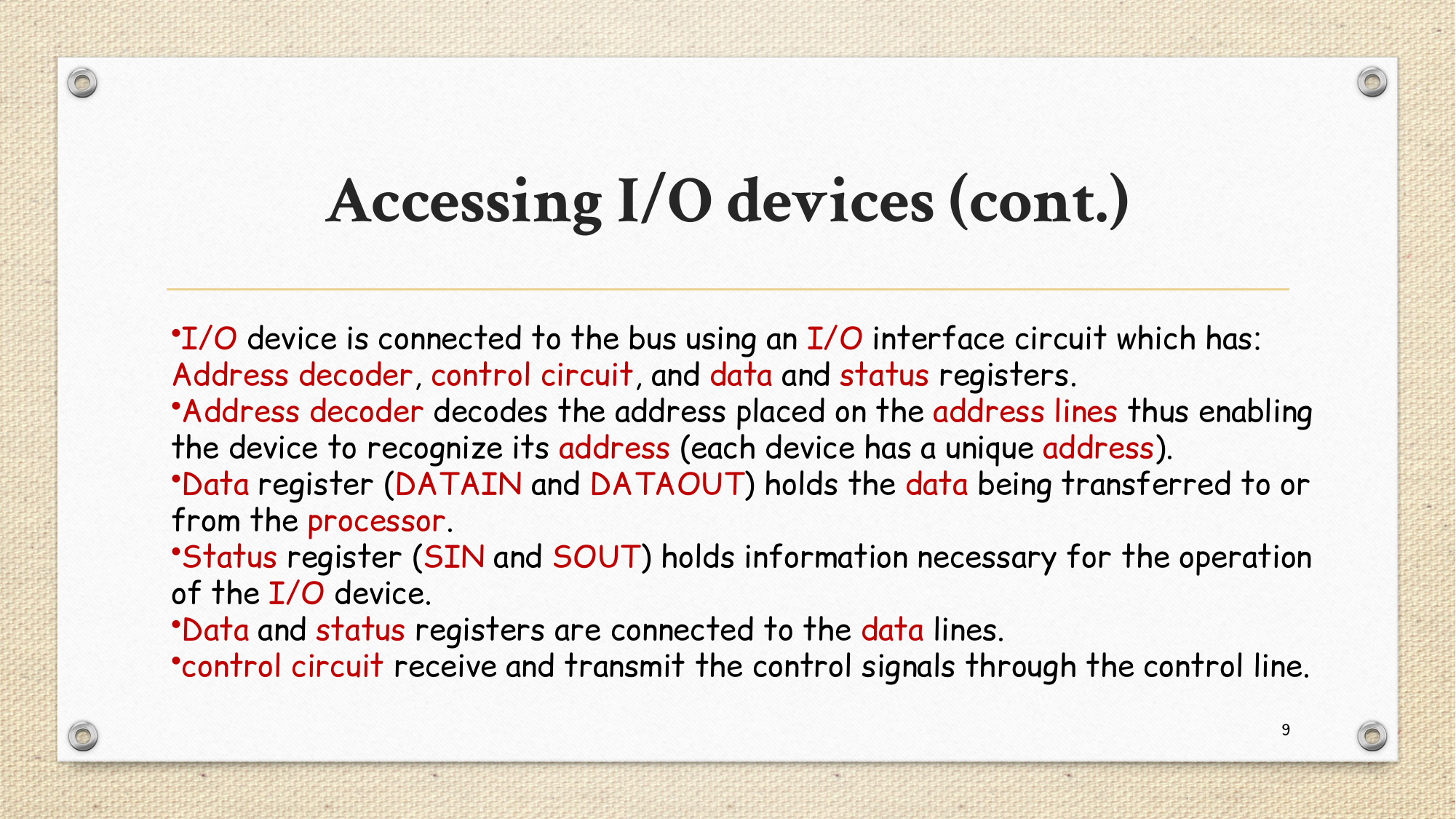

# Accessing I/O devices (cont.)
I/O device is connected to the bus using an I/O interface circuit which has:  Address decoder, control circuit, and data and status registers.
Address decoder decodes the address placed on the address lines thus enabling the device to recognize its address (each device has a unique address).
Data register (DATAIN and DATAOUT) holds the data being transferred to or from the processor.
Status register (SIN and SOUT) holds information necessary for the operation of the I/O device.
Data and status registers are connected to the data lines.
control circuit receive and transmit the control signals through the control line.
9